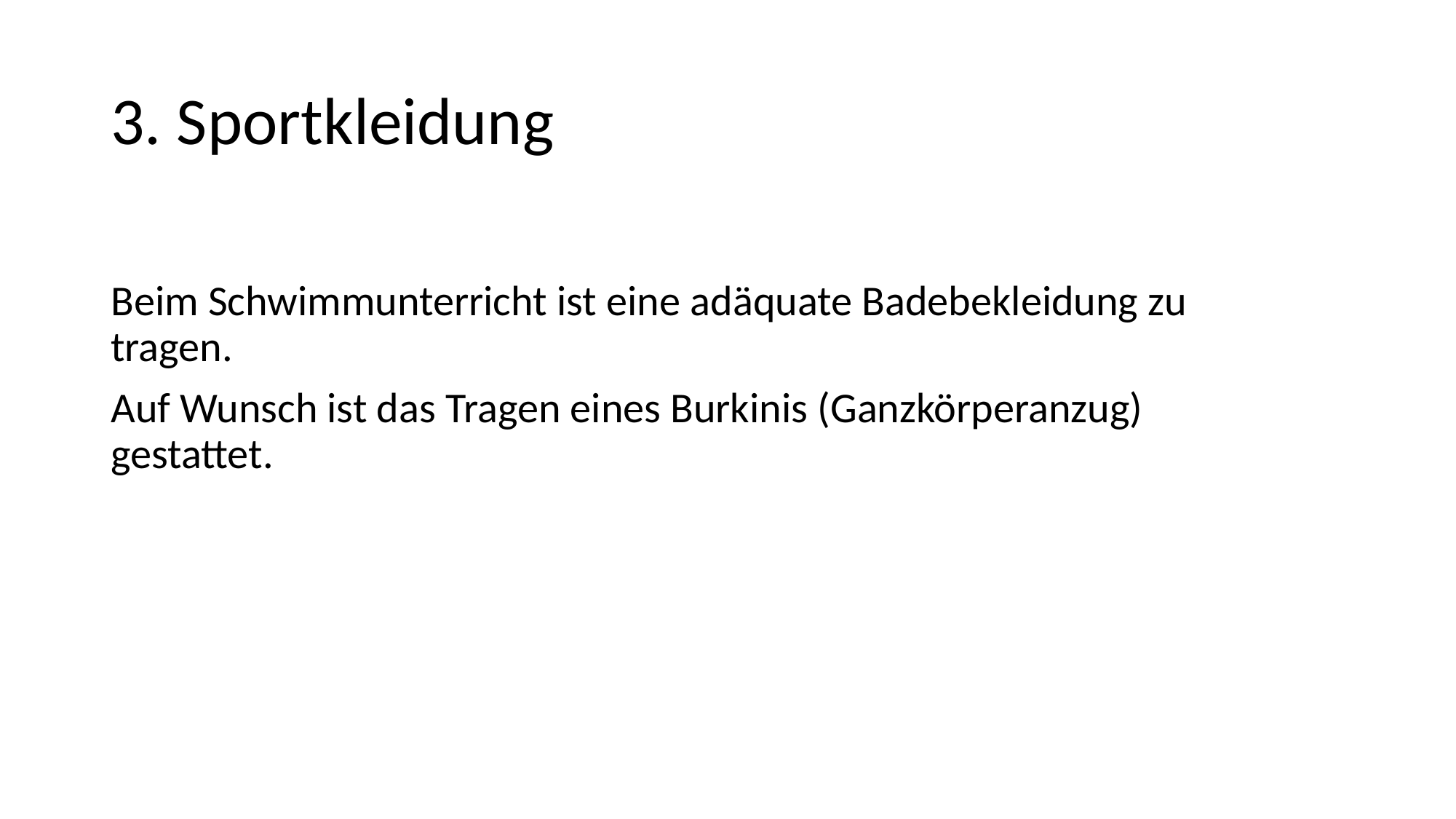

# 3. Sportkleidung
Beim Schwimmunterricht ist eine adäquate Badebekleidung zu tragen.
Auf Wunsch ist das Tragen eines Burkinis (Ganzkörperanzug) gestattet.